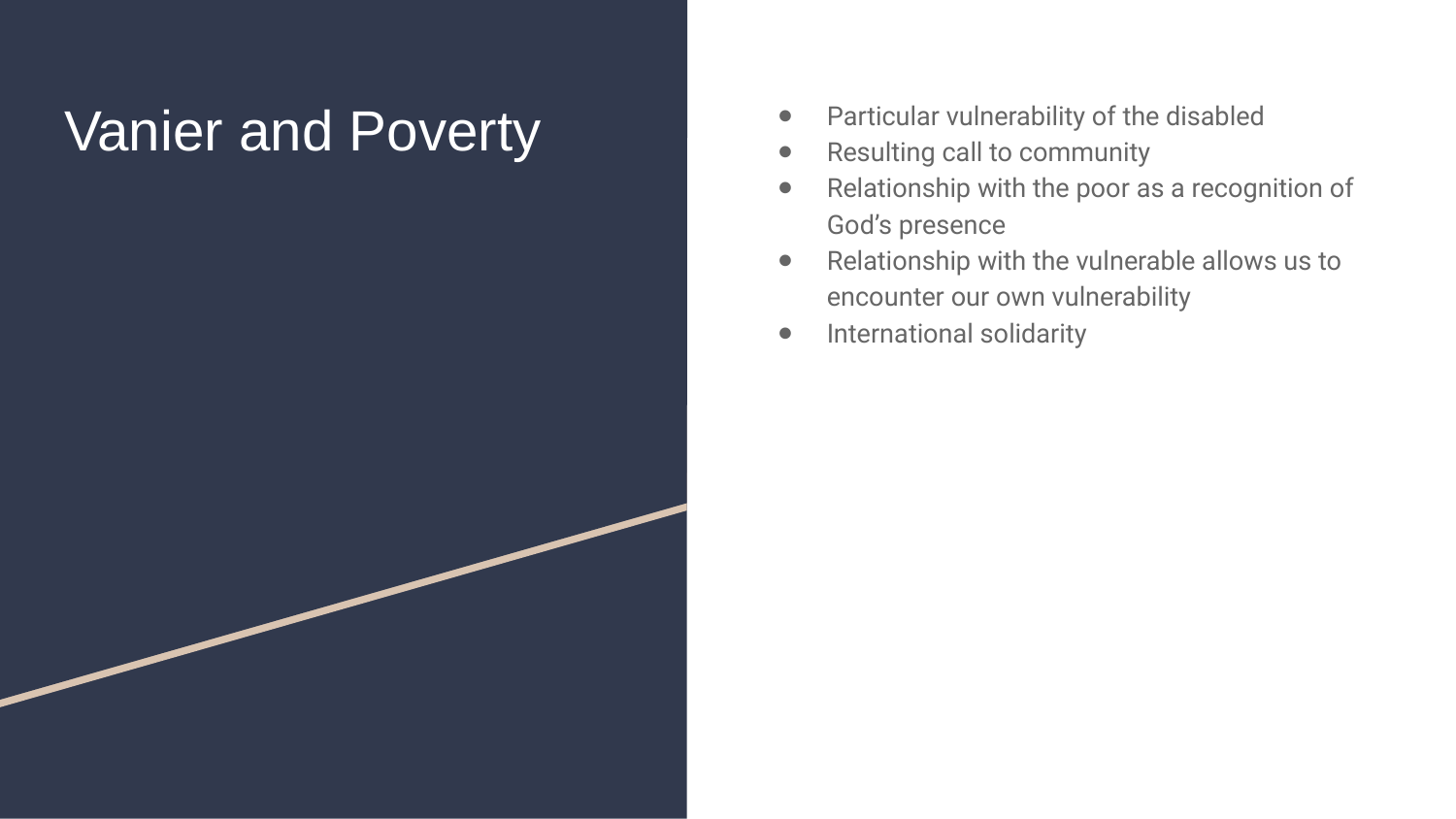

# Vanier and Poverty
Particular vulnerability of the disabled
Resulting call to community
Relationship with the poor as a recognition of God’s presence
Relationship with the vulnerable allows us to encounter our own vulnerability
International solidarity